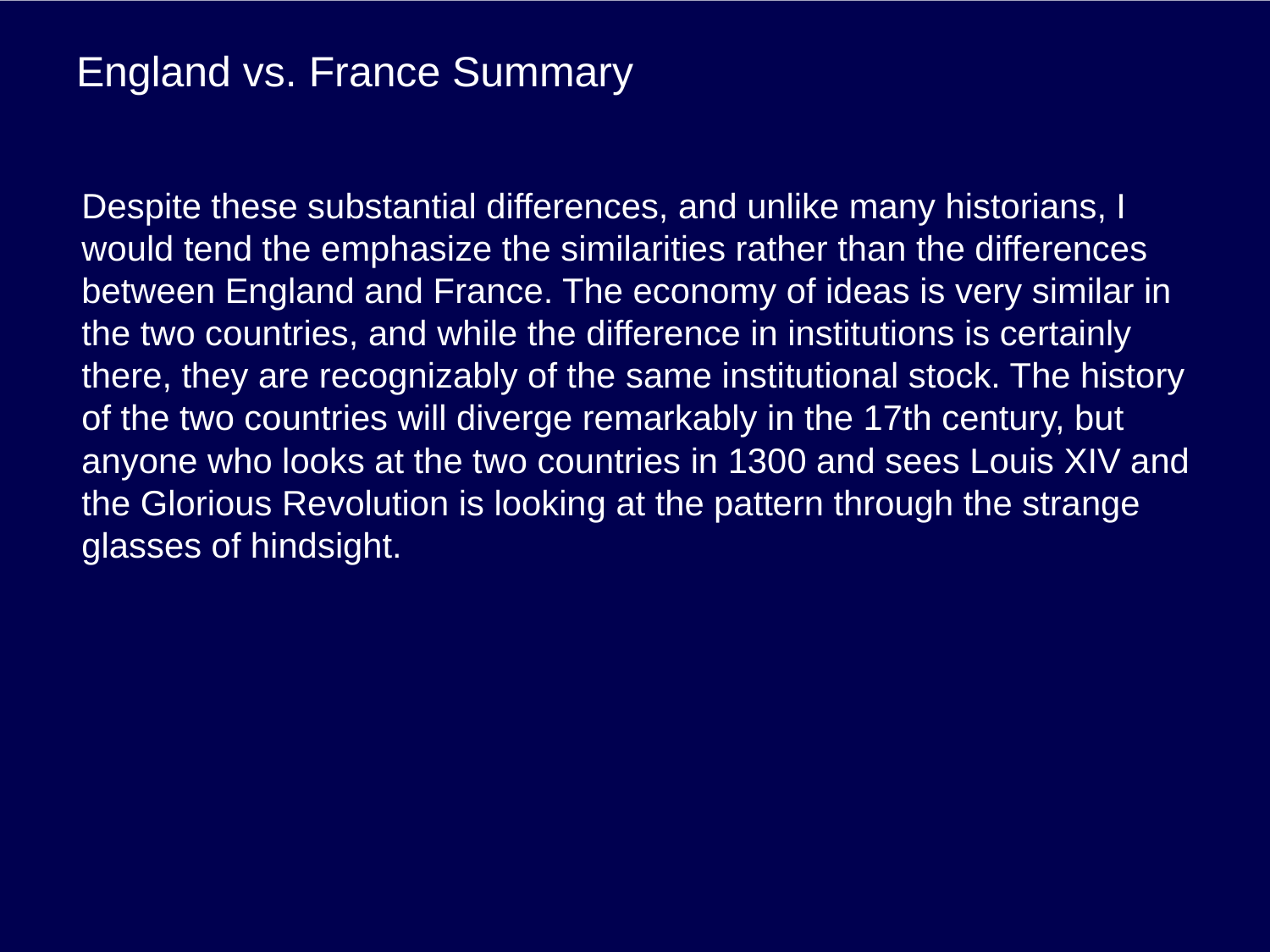

# England vs. France Summary
Despite these substantial differences, and unlike many historians, I would tend the emphasize the similarities rather than the differences between England and France. The economy of ideas is very similar in the two countries, and while the difference in institutions is certainly there, they are recognizably of the same institutional stock. The history of the two countries will diverge remarkably in the 17th century, but anyone who looks at the two countries in 1300 and sees Louis XIV and the Glorious Revolution is looking at the pattern through the strange glasses of hindsight.